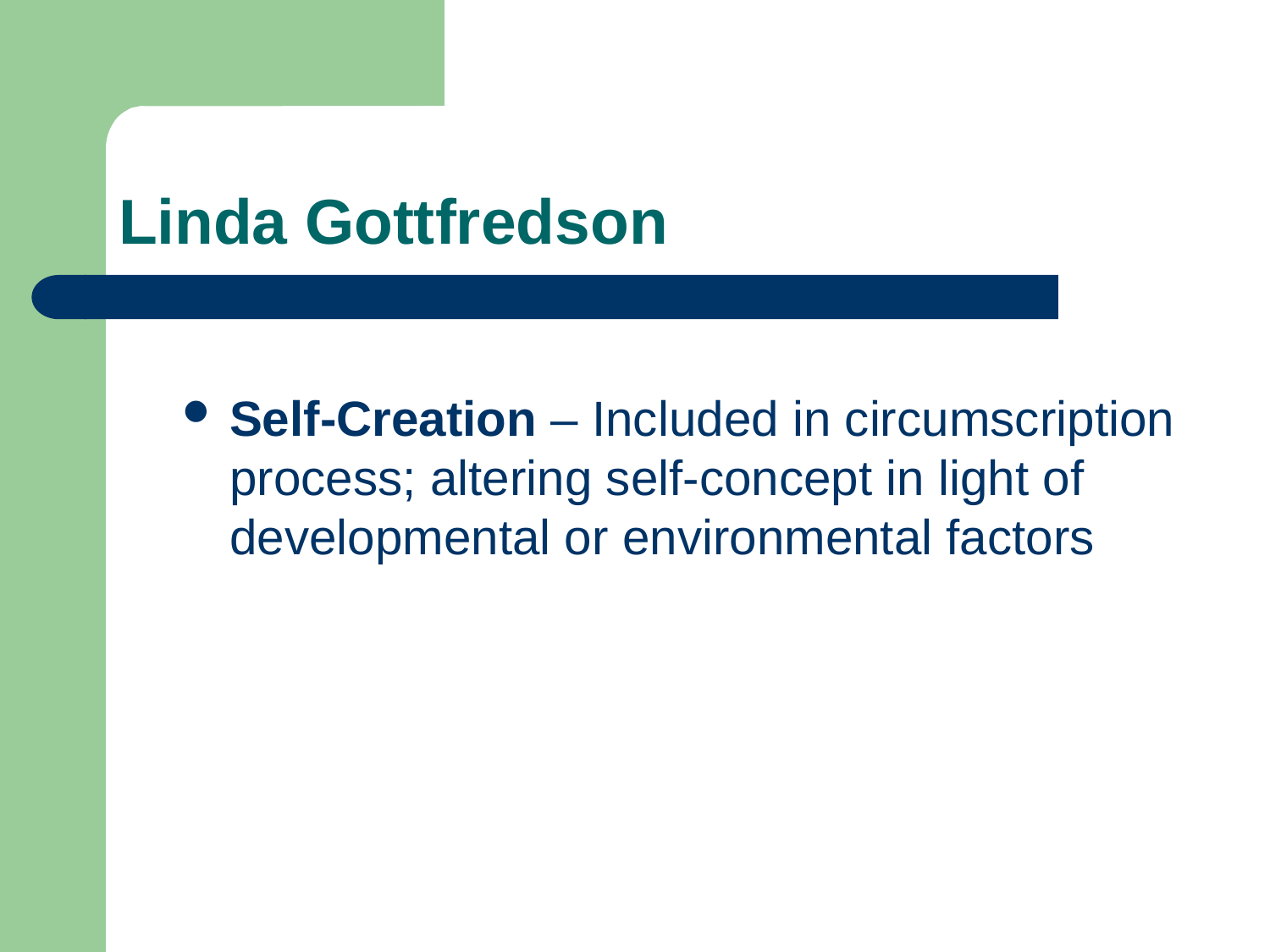

# Linda Gottfredson
Self-Creation – Included in circumscription process; altering self-concept in light of developmental or environmental factors